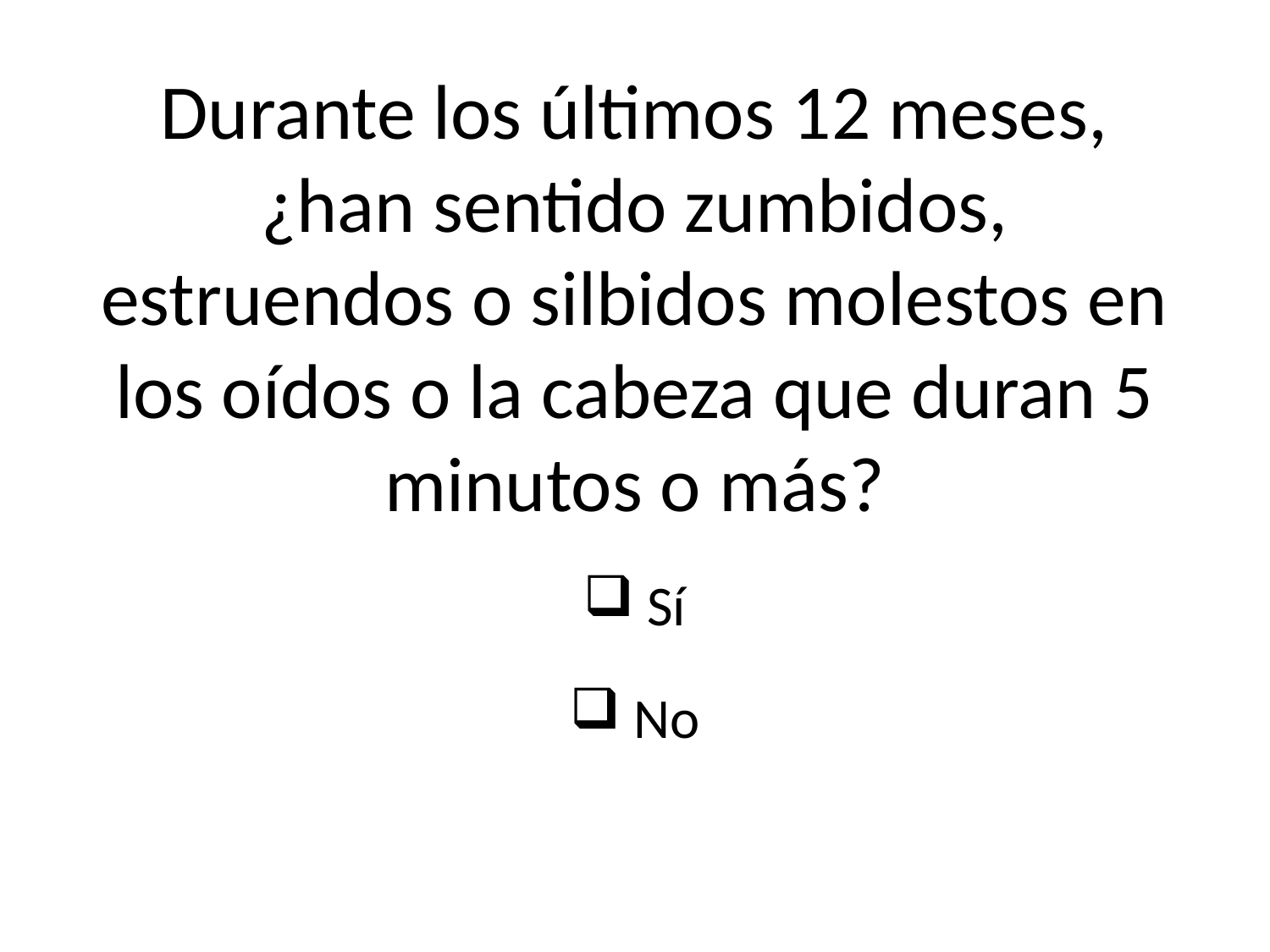

# Durante los últimos 12 meses, ¿han sentido zumbidos, estruendos o silbidos molestos en los oídos o la cabeza que duran 5 minutos o más?
 Sí
 No